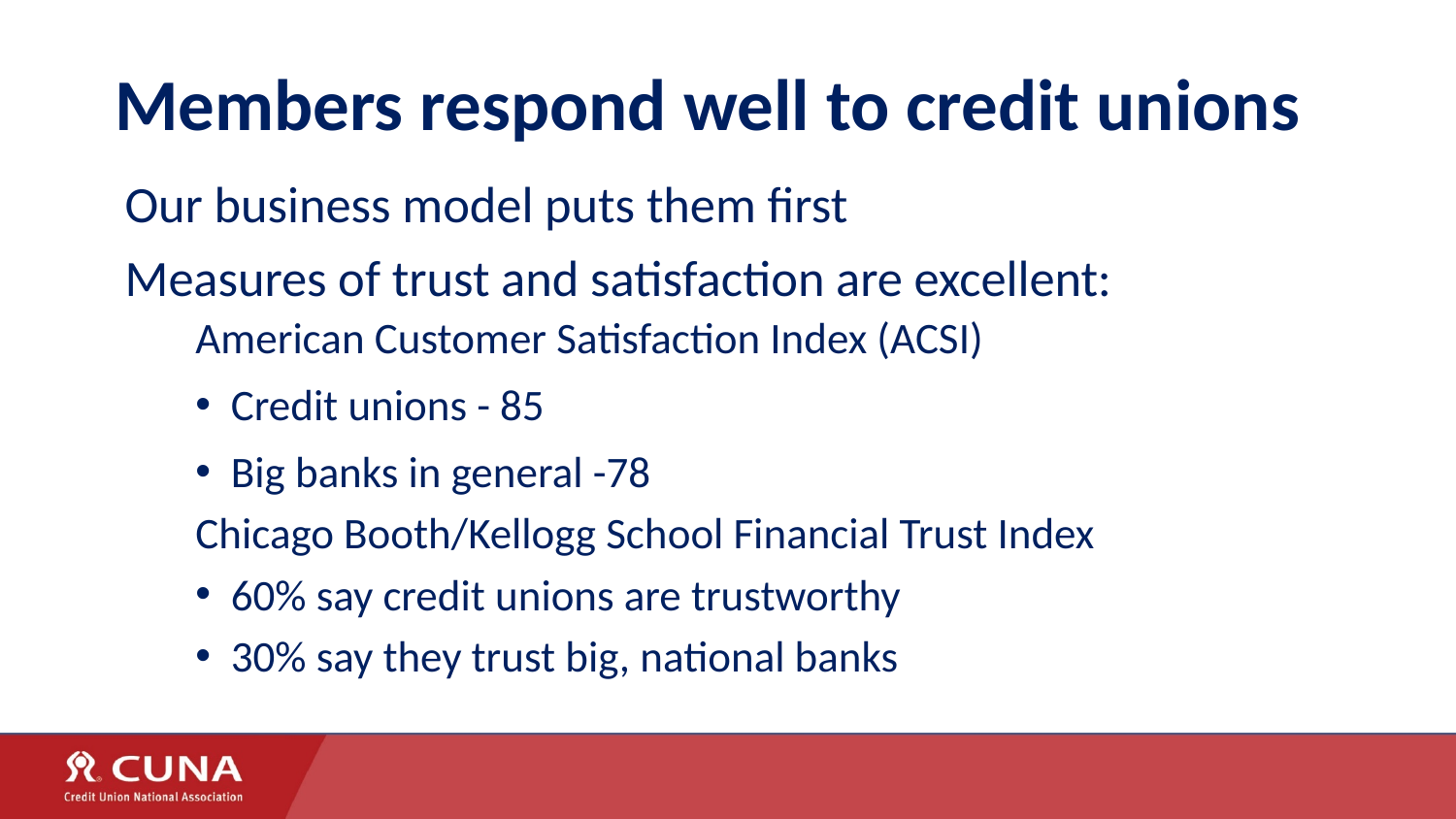

# Members respond well to credit unions
Our business model puts them first
Measures of trust and satisfaction are excellent:
American Customer Satisfaction Index (ACSI)
Credit unions - 85
Big banks in general -78
Chicago Booth/Kellogg School Financial Trust Index
60% say credit unions are trustworthy
30% say they trust big, national banks